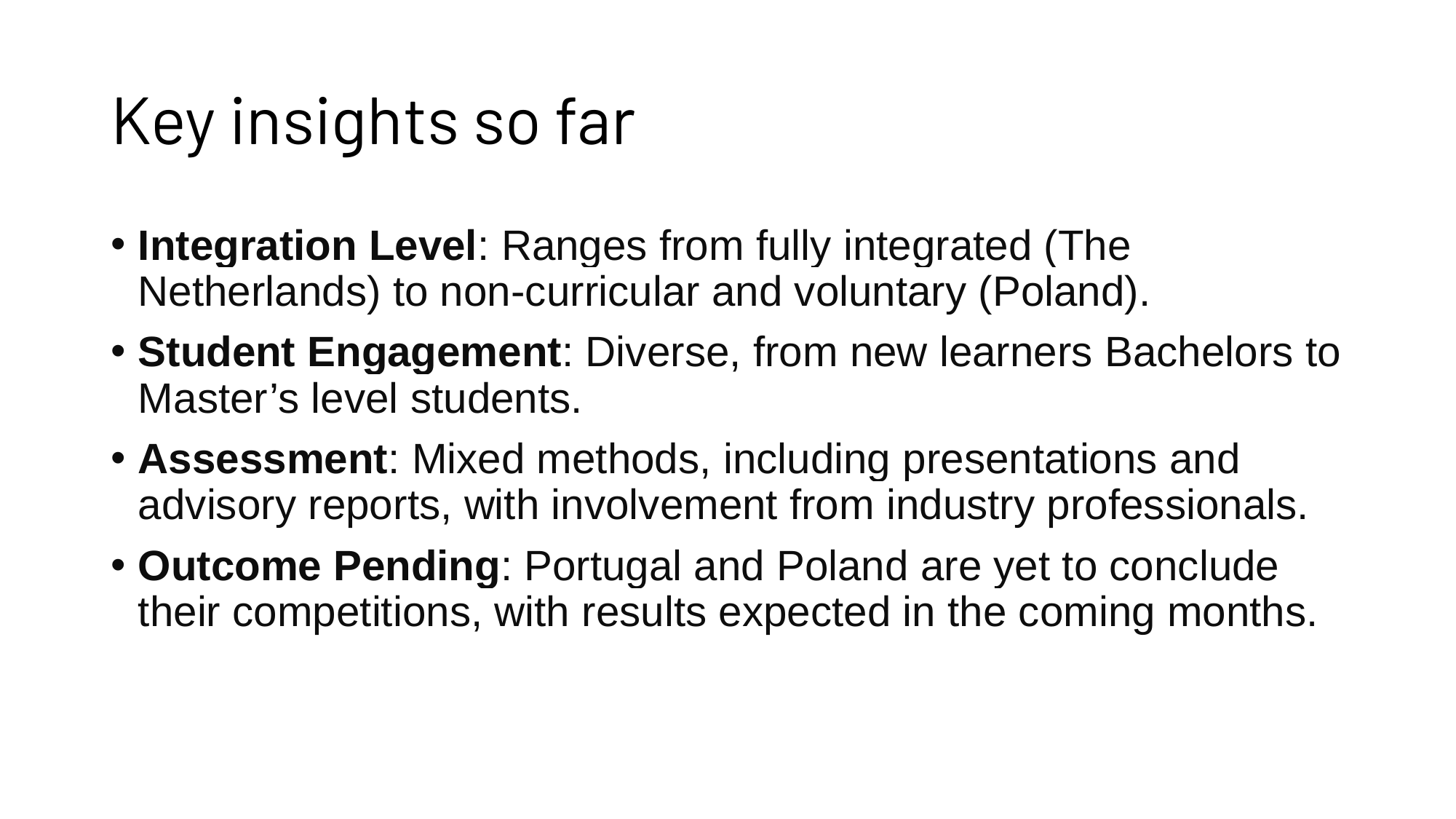

# Key insights so far
Integration Level: Ranges from fully integrated (The Netherlands) to non-curricular and voluntary (Poland).
Student Engagement: Diverse, from new learners Bachelors to Master’s level students.
Assessment: Mixed methods, including presentations and advisory reports, with involvement from industry professionals.
Outcome Pending: Portugal and Poland are yet to conclude their competitions, with results expected in the coming months.